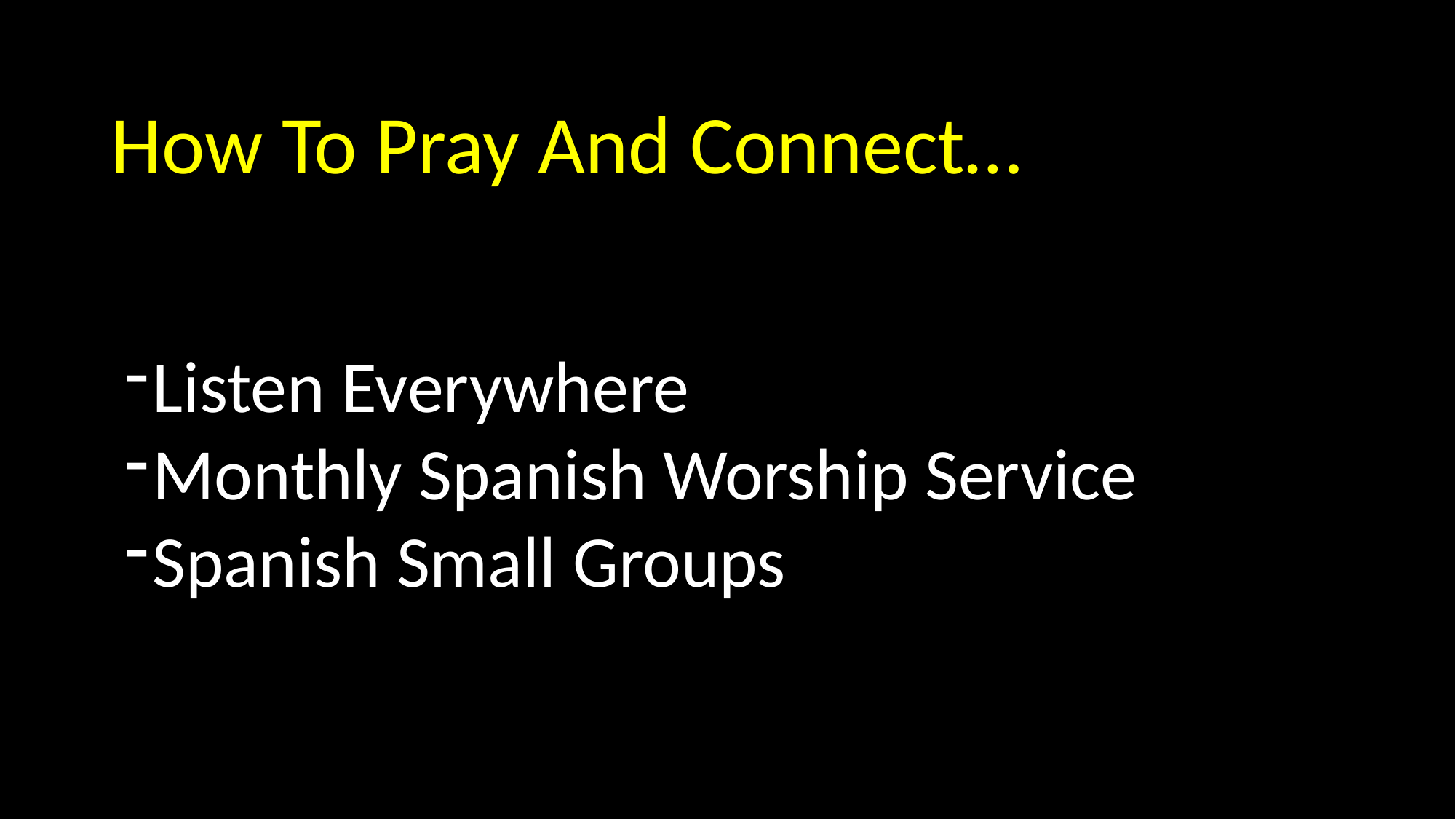

How To Pray And Connect…

Listen Everywhere
Monthly Spanish Worship Service
Spanish Small Groups